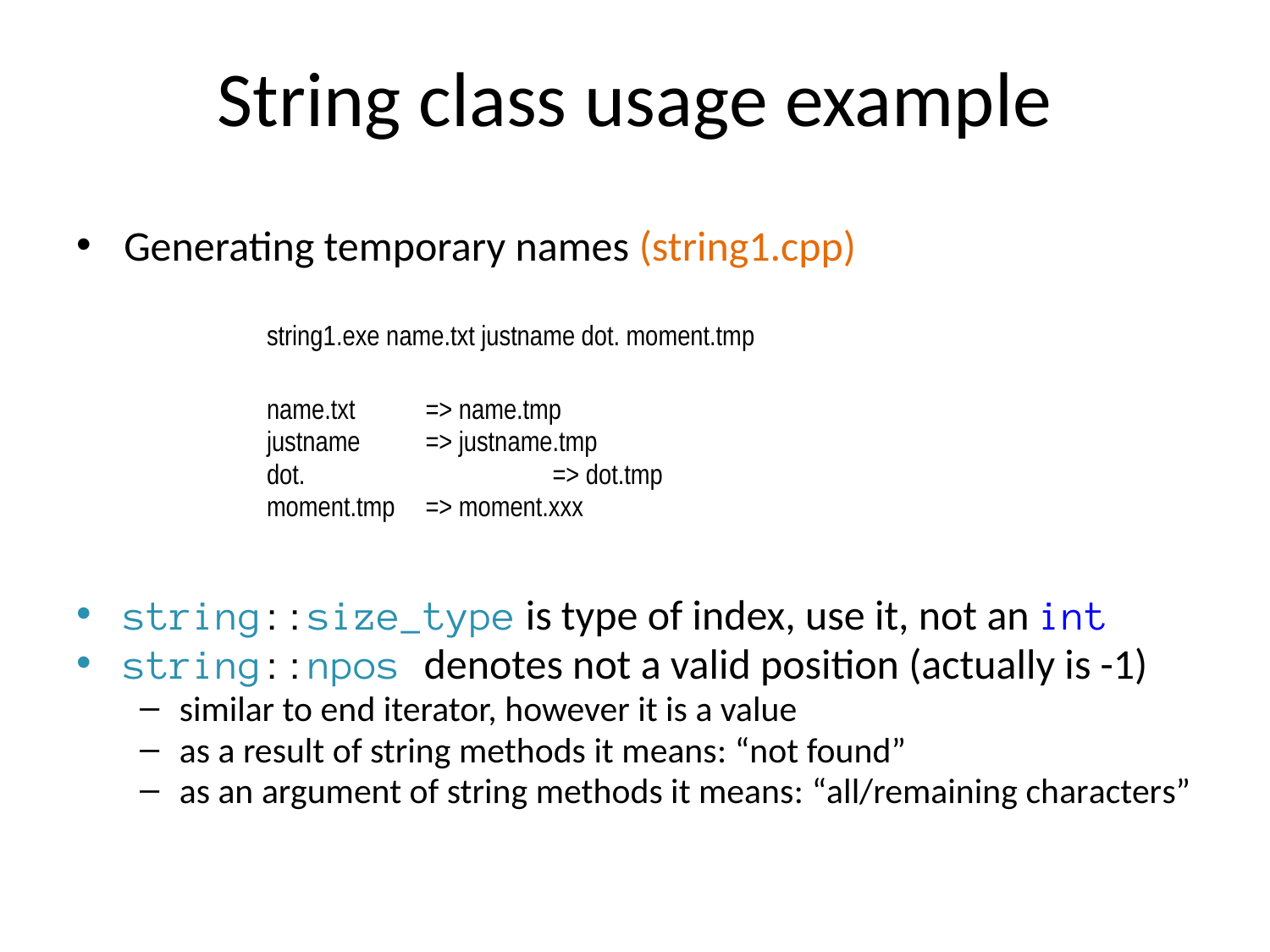

# String class usage example
Generating temporary names (string1.cpp)

string1.exe name.txt justname dot. moment.tmp

name.txt 	=> name.tmp
justname 	=> justname.tmp
dot. 		=> dot.tmp
moment.tmp 	=> moment.xxx

string::size_type is type of index, use it, not an int
string::npos denotes not a valid position (actually is -1)
similar to end iterator, however it is a value
as a result of string methods it means: “not found”
as an argument of string methods it means: “all/remaining characters”